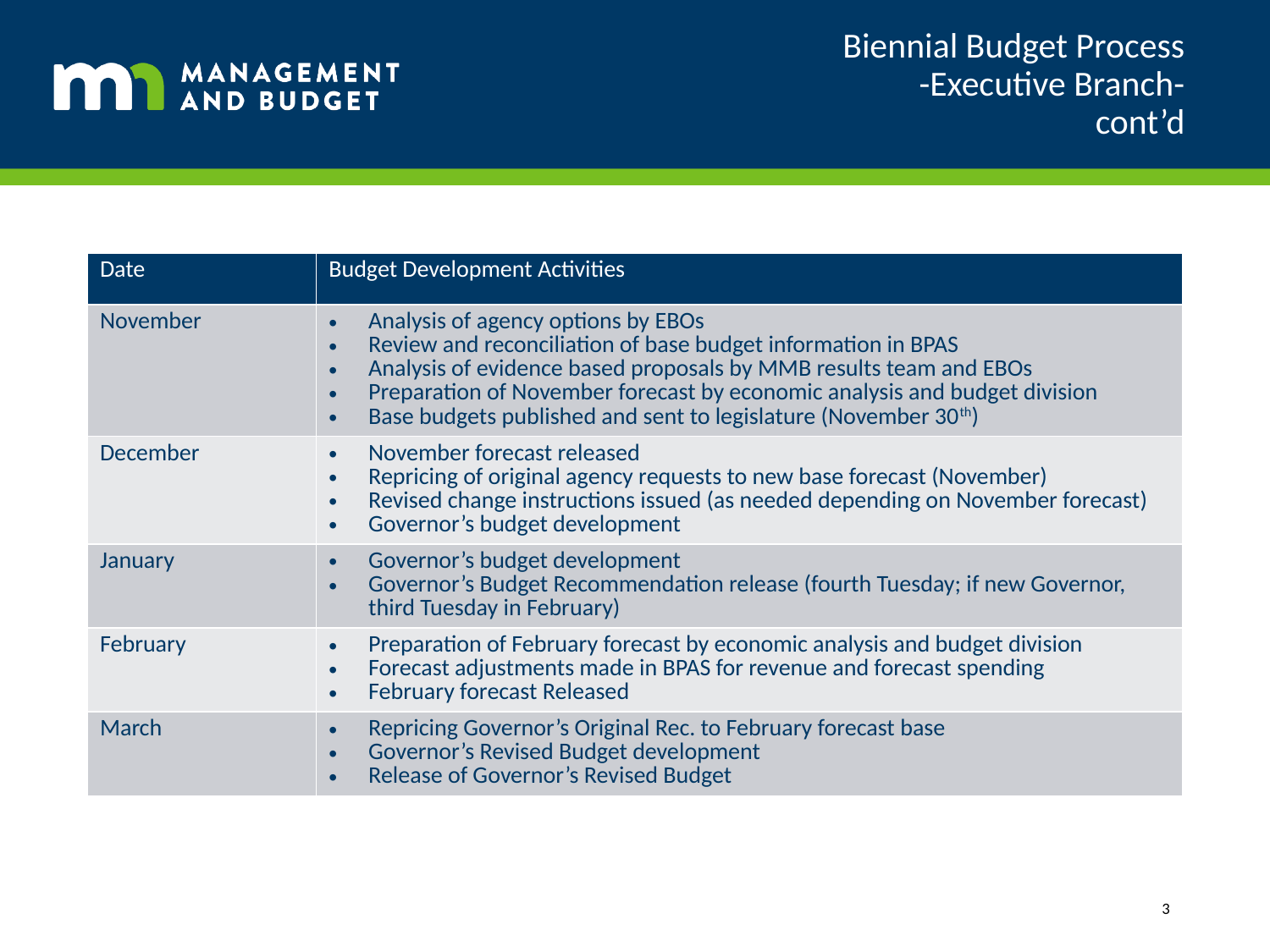

# Biennial Budget Process -Executive Branch- cont’d
| Date | Budget Development Activities |
| --- | --- |
| November | Analysis of agency options by EBOs Review and reconciliation of base budget information in BPAS Analysis of evidence based proposals by MMB results team and EBOs Preparation of November forecast by economic analysis and budget division Base budgets published and sent to legislature (November 30th) |
| December | November forecast released Repricing of original agency requests to new base forecast (November) Revised change instructions issued (as needed depending on November forecast) Governor’s budget development |
| January | Governor’s budget development Governor’s Budget Recommendation release (fourth Tuesday; if new Governor, third Tuesday in February) |
| February | Preparation of February forecast by economic analysis and budget division Forecast adjustments made in BPAS for revenue and forecast spending February forecast Released |
| March | Repricing Governor’s Original Rec. to February forecast base Governor’s Revised Budget development Release of Governor’s Revised Budget |
3